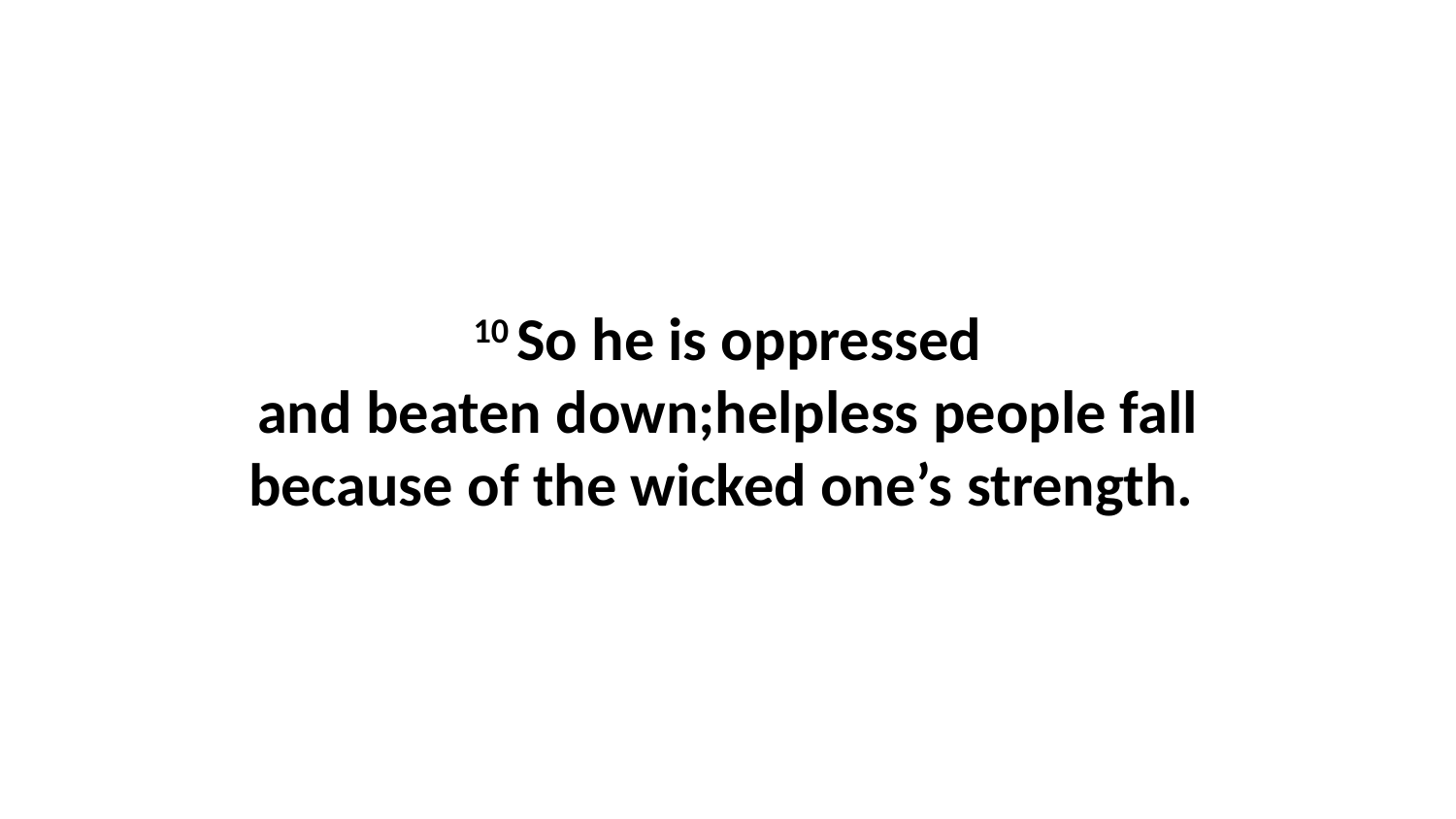

10 So he is oppressed and beaten down;helpless people fall because of the wicked one’s strength.